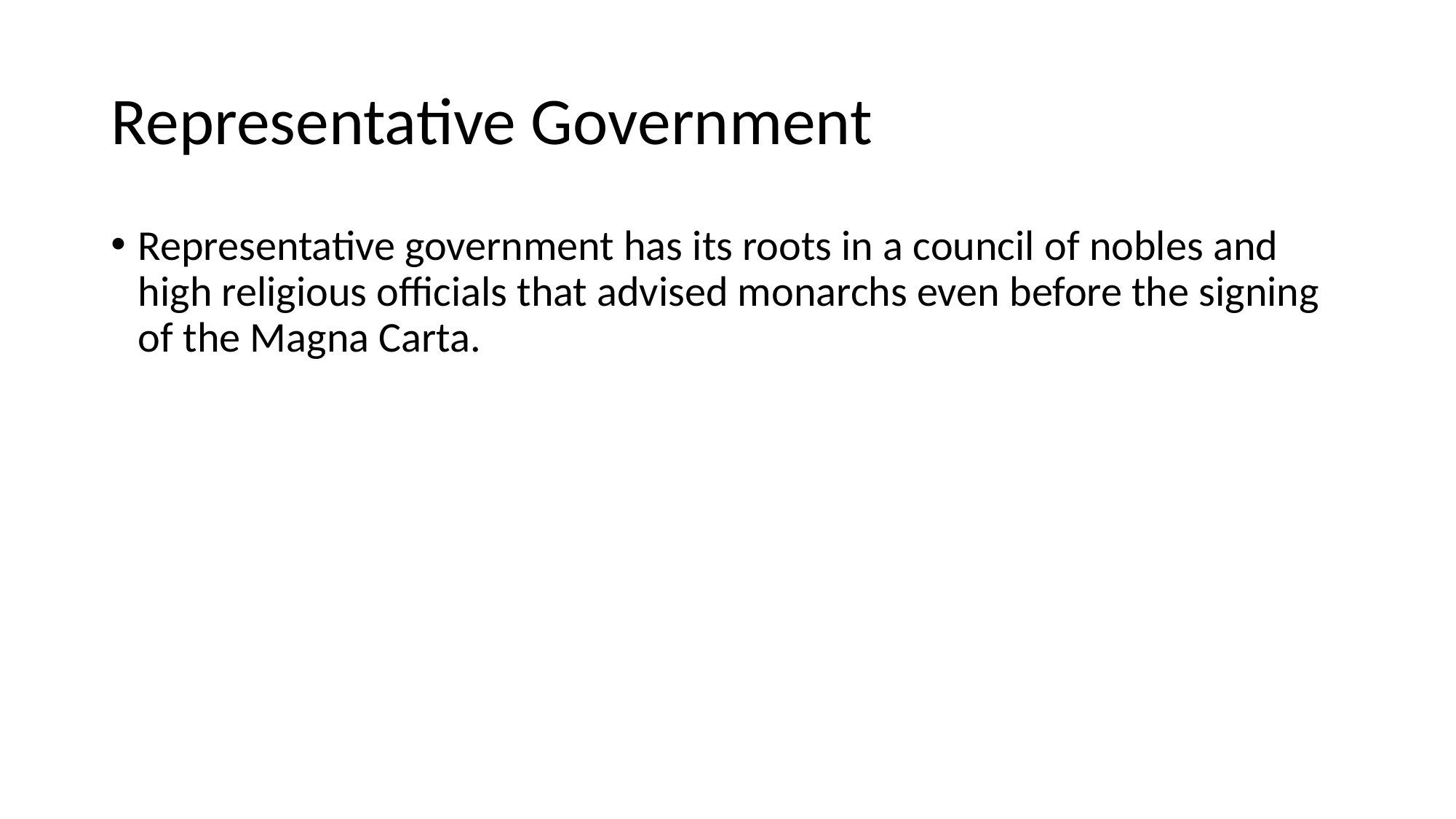

# Representative Government
Representative government has its roots in a council of nobles and high religious officials that advised monarchs even before the signing of the Magna Carta.